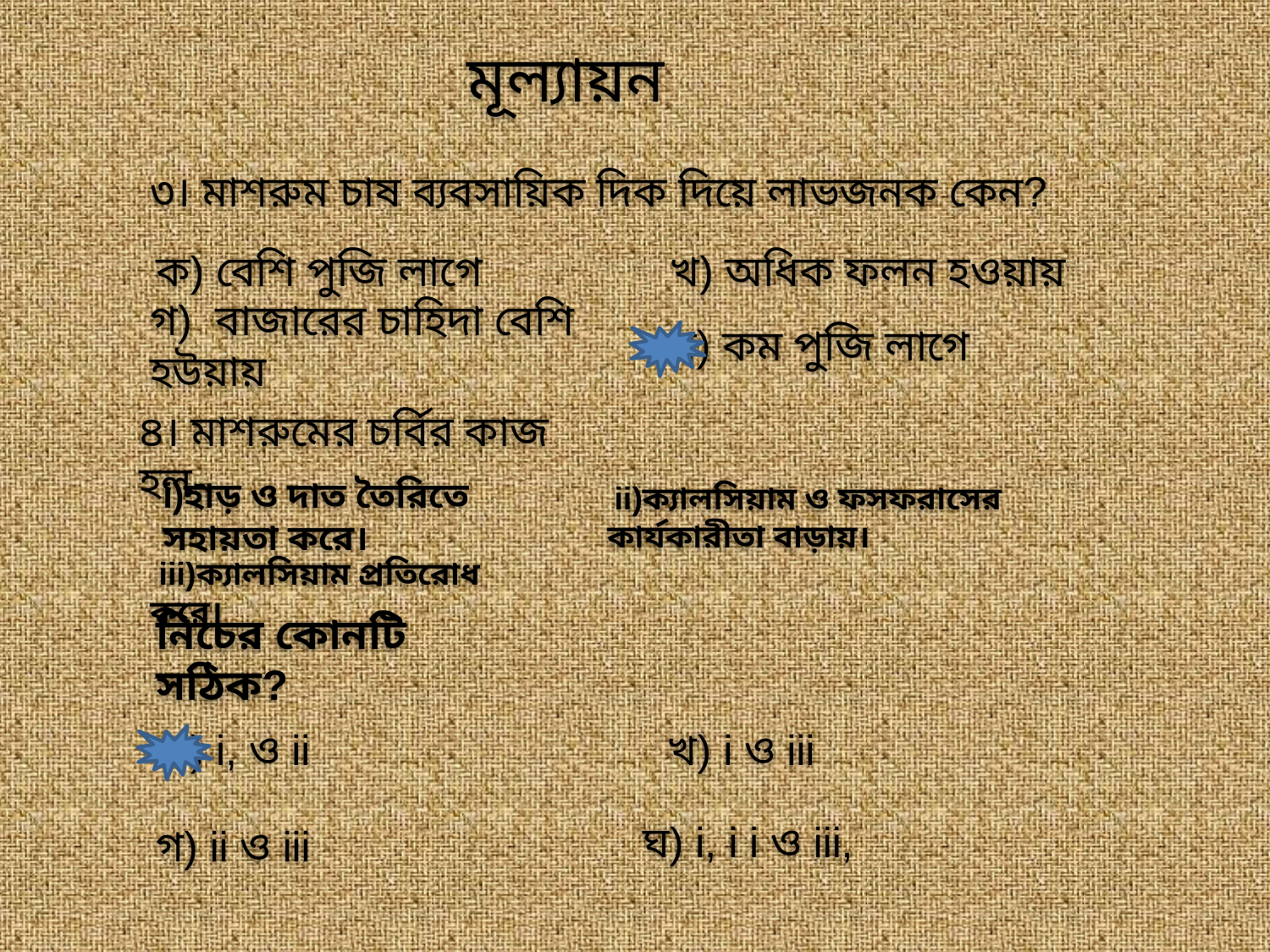

মূল্যায়ন
৩। মাশরুম চাষ ব্যবসায়িক দিক দিয়ে লাভজনক কেন?
ক) বেশি পুজি লাগে
খ) অধিক ফলন হওয়ায়
গ)  বাজারের চাহিদা বেশি হউয়ায়
ঘ) কম পুজি লাগে

৪। মাশরুমের চর্বির কাজ হল-
i)হাড় ও দাত তৈরিতে সহায়তা করে।
 ii)ক্যালসিয়াম ও ফসফরাসের কার্যকারীতা বাড়ায়।
 iii)ক্যালসিয়াম প্রতিরোধ করে।
নিচের কোনটি সঠিক?
খ) i ও iii
ক) i, ও ii

ঘ) i, i i ও iii,
গ) ii ও iii